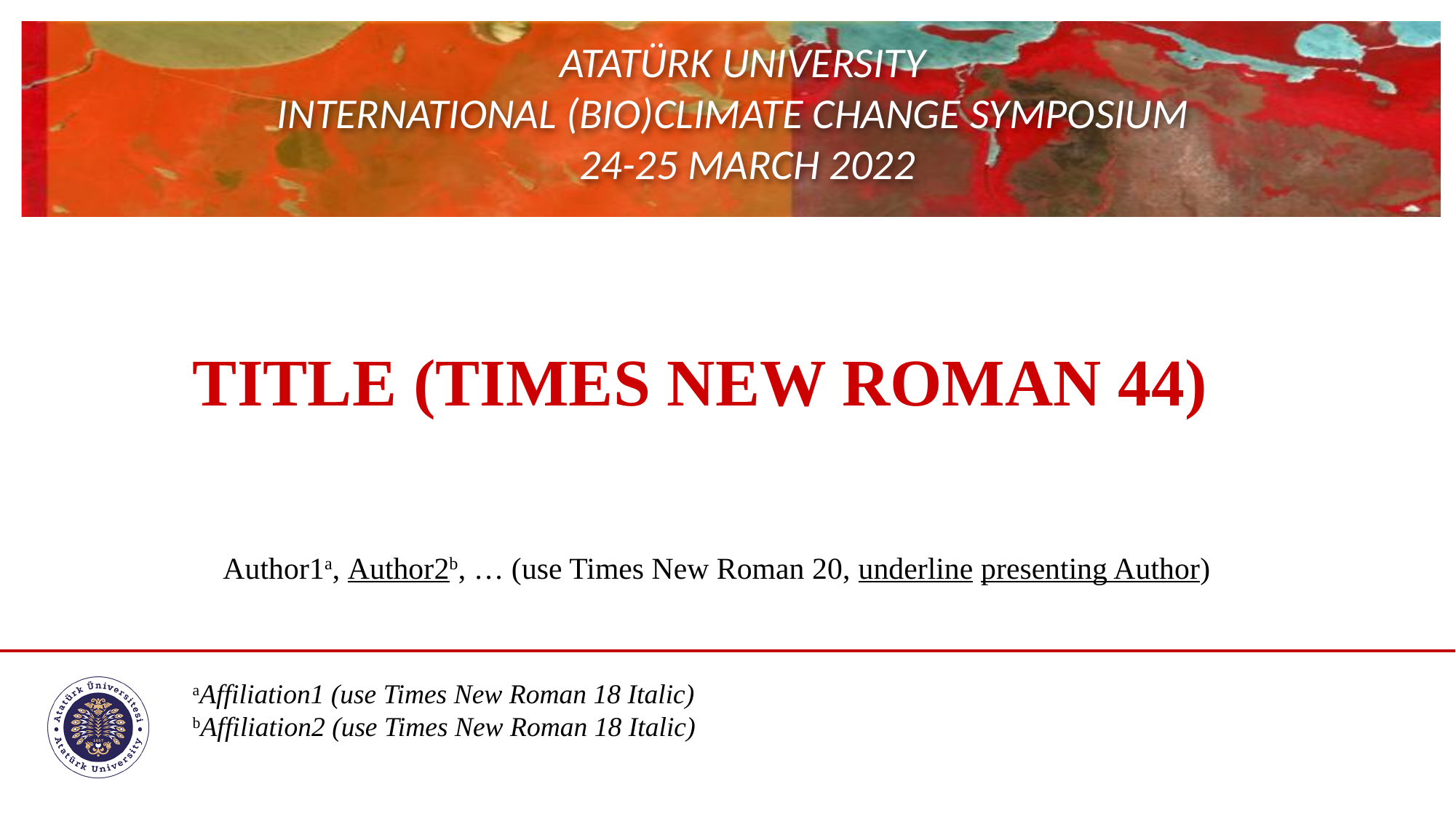

TITLE (TIMES NEW ROMAN 44)
Author1a, Author2b, … (use Times New Roman 20, underline presenting Author)
aAffiliation1 (use Times New Roman 18 Italic)
bAffiliation2 (use Times New Roman 18 Italic)